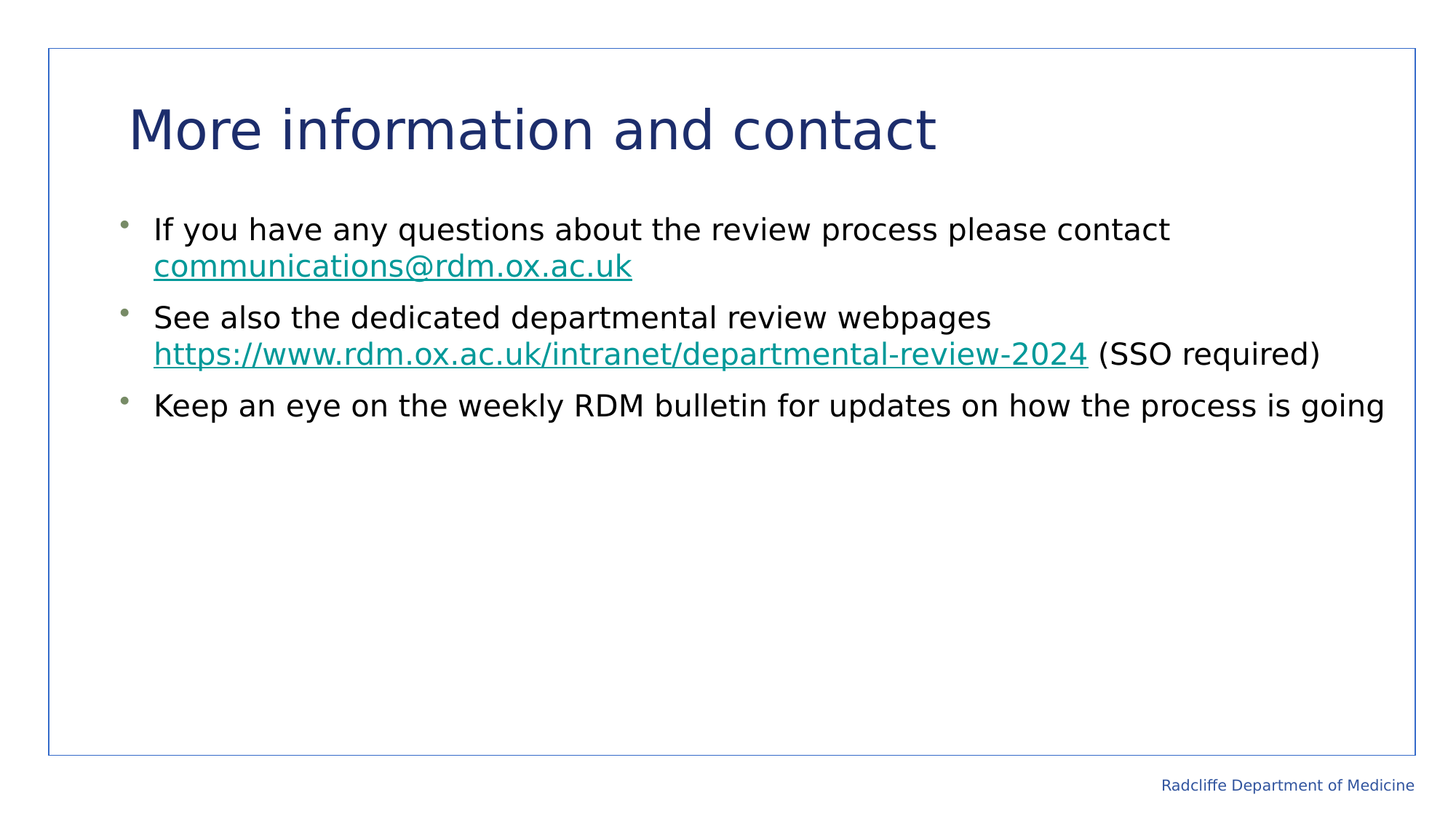

More information and contact
If you have any questions about the review process please contact communications@rdm.ox.ac.uk
See also the dedicated departmental review webpages https://www.rdm.ox.ac.uk/intranet/departmental-review-2024 (SSO required)
Keep an eye on the weekly RDM bulletin for updates on how the process is going

Radcliffe Department of Medicine